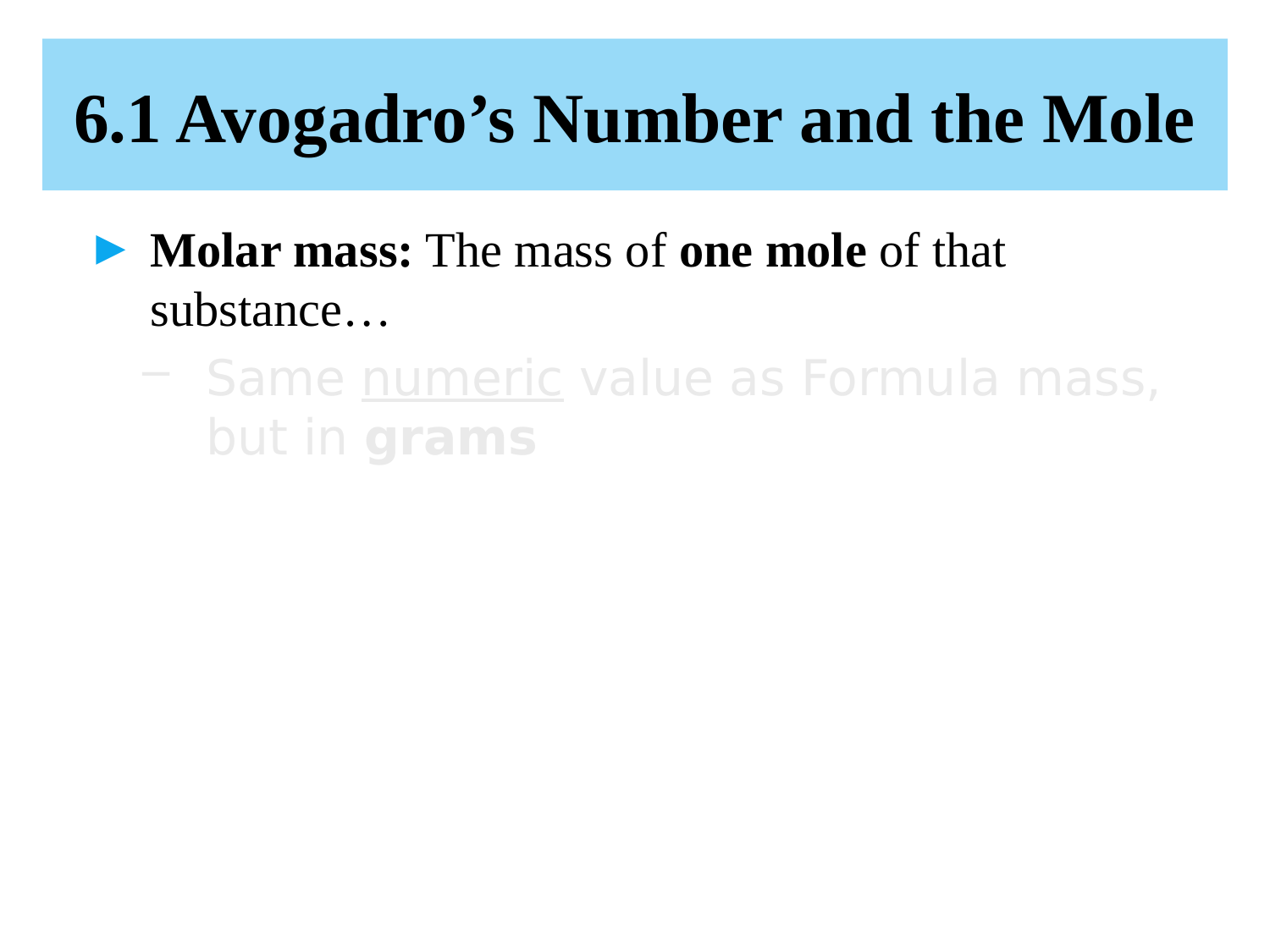

# 6.1 Avogadro’s Number and the Mole
Molar mass: The mass of one mole of that substance…
Same numeric value as Formula mass, but in grams